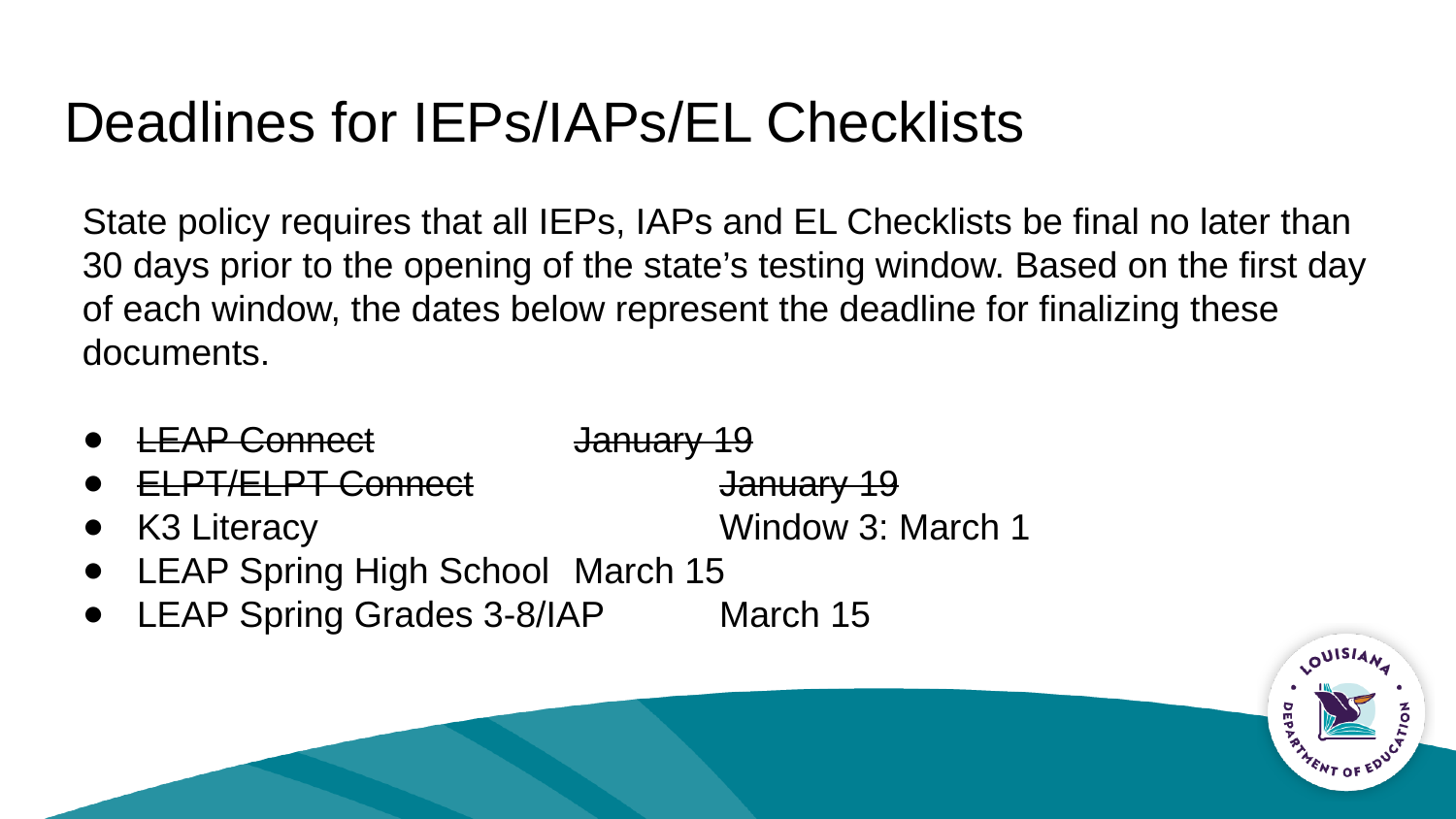

# Deadlines for IEPs/IAPs/EL Checklists
State policy requires that all IEPs, IAPs and EL Checklists be final no later than 30 days prior to the opening of the state’s testing window. Based on the first day of each window, the dates below represent the deadline for finalizing these documents.

LEAP Connect		January 19
ELPT/ELPT Connect		January 19
K3 Literacy			Window 3: March 1
LEAP Spring High School	March 15
LEAP Spring Grades 3-8/IAP	March 15